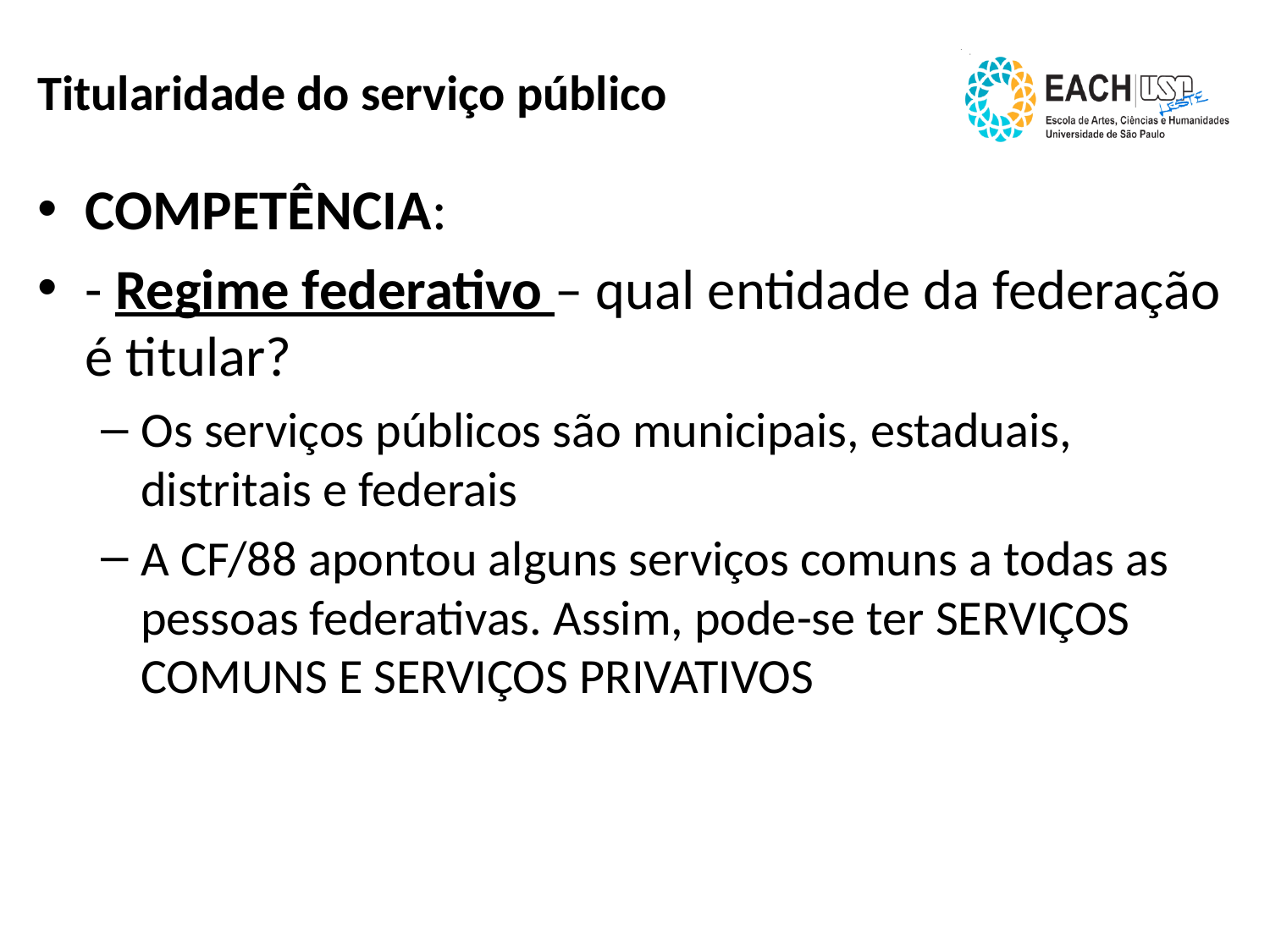

# Titularidade do serviço público
COMPETÊNCIA:
- Regime federativo – qual entidade da federação é titular?
Os serviços públicos são municipais, estaduais, distritais e federais
A CF/88 apontou alguns serviços comuns a todas as pessoas federativas. Assim, pode-se ter SERVIÇOS COMUNS E SERVIÇOS PRIVATIVOS